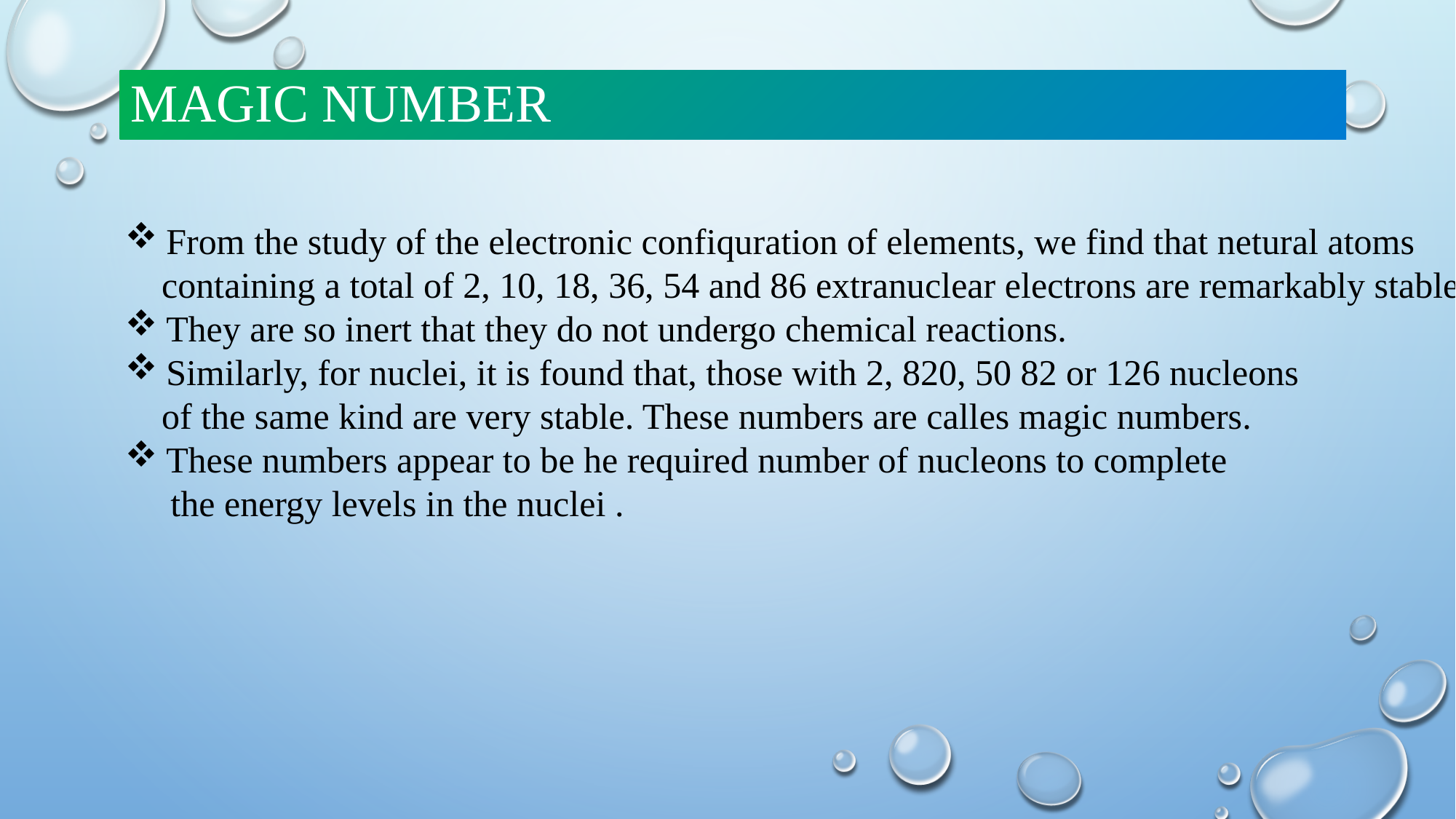

# magic number
From the study of the electronic confiquration of elements, we find that netural atoms
    containing a total of 2, 10, 18, 36, 54 and 86 extranuclear electrons are remarkably stable.
They are so inert that they do not undergo chemical reactions.
Similarly, for nuclei, it is found that, those with 2, 820, 50 82 or 126 nucleons
    of the same kind are very stable. These numbers are calles magic numbers.
These numbers appear to be he required number of nucleons to complete
     the energy levels in the nuclei .